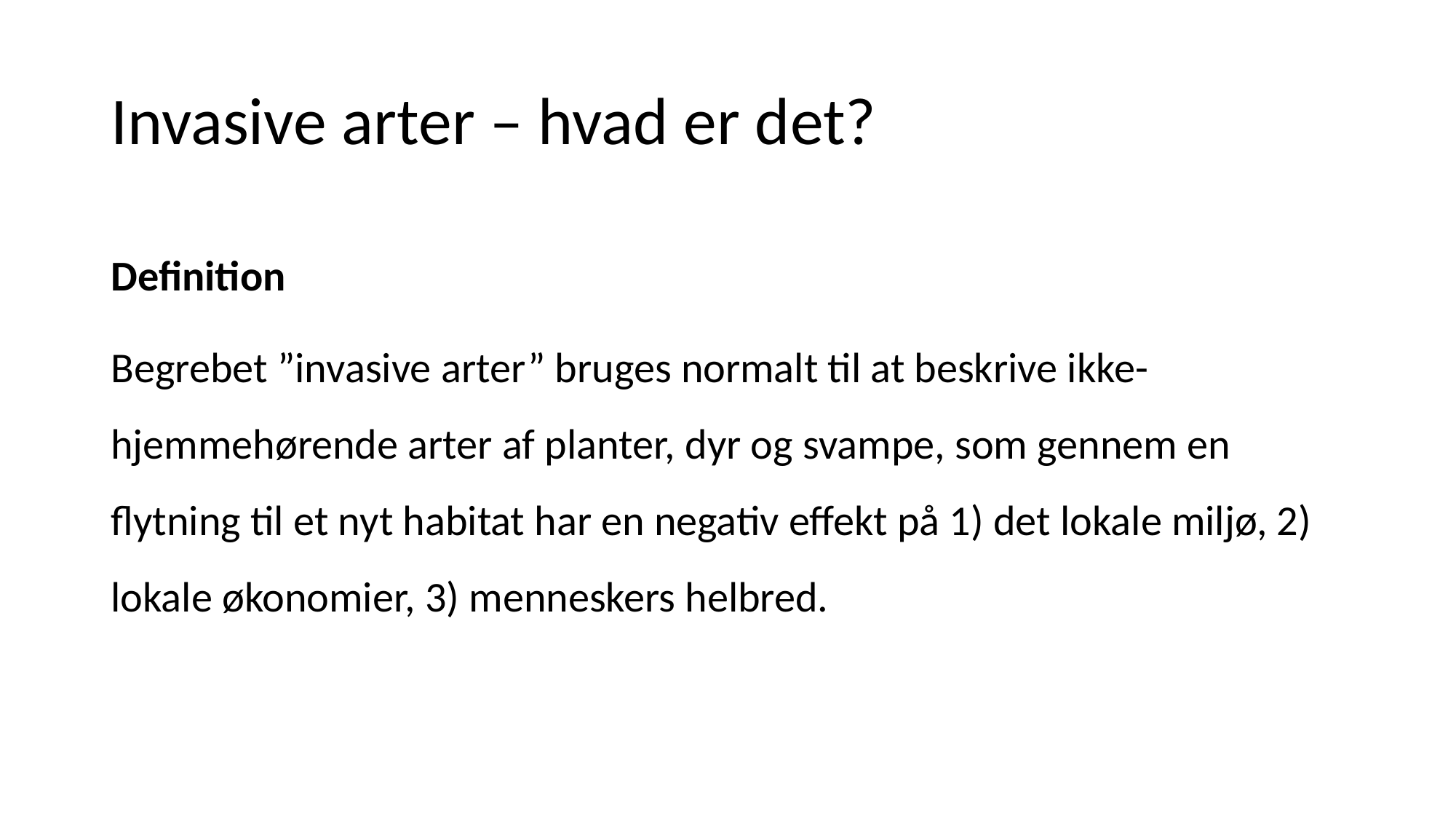

# Invasive arter – hvad er det?
Definition
Begrebet ”invasive arter” bruges normalt til at beskrive ikke-hjemmehørende arter af planter, dyr og svampe, som gennem en flytning til et nyt habitat har en negativ effekt på 1) det lokale miljø, 2) lokale økonomier, 3) menneskers helbred.